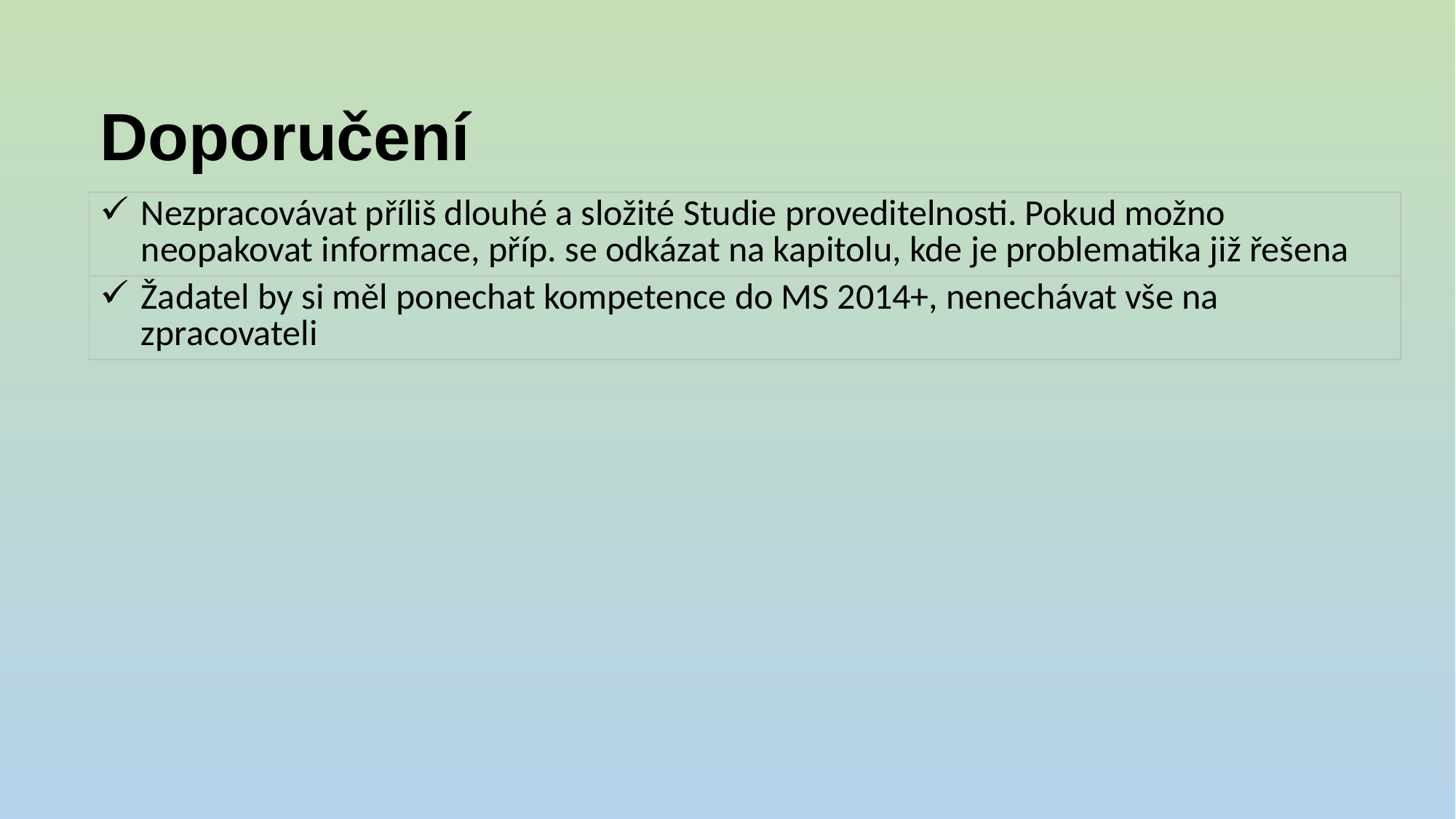

# Doporučení
| Nezpracovávat příliš dlouhé a složité Studie proveditelnosti. Pokud možno neopakovat informace, příp. se odkázat na kapitolu, kde je problematika již řešena |
| --- |
| Žadatel by si měl ponechat kompetence do MS 2014+, nenechávat vše na zpracovateli |